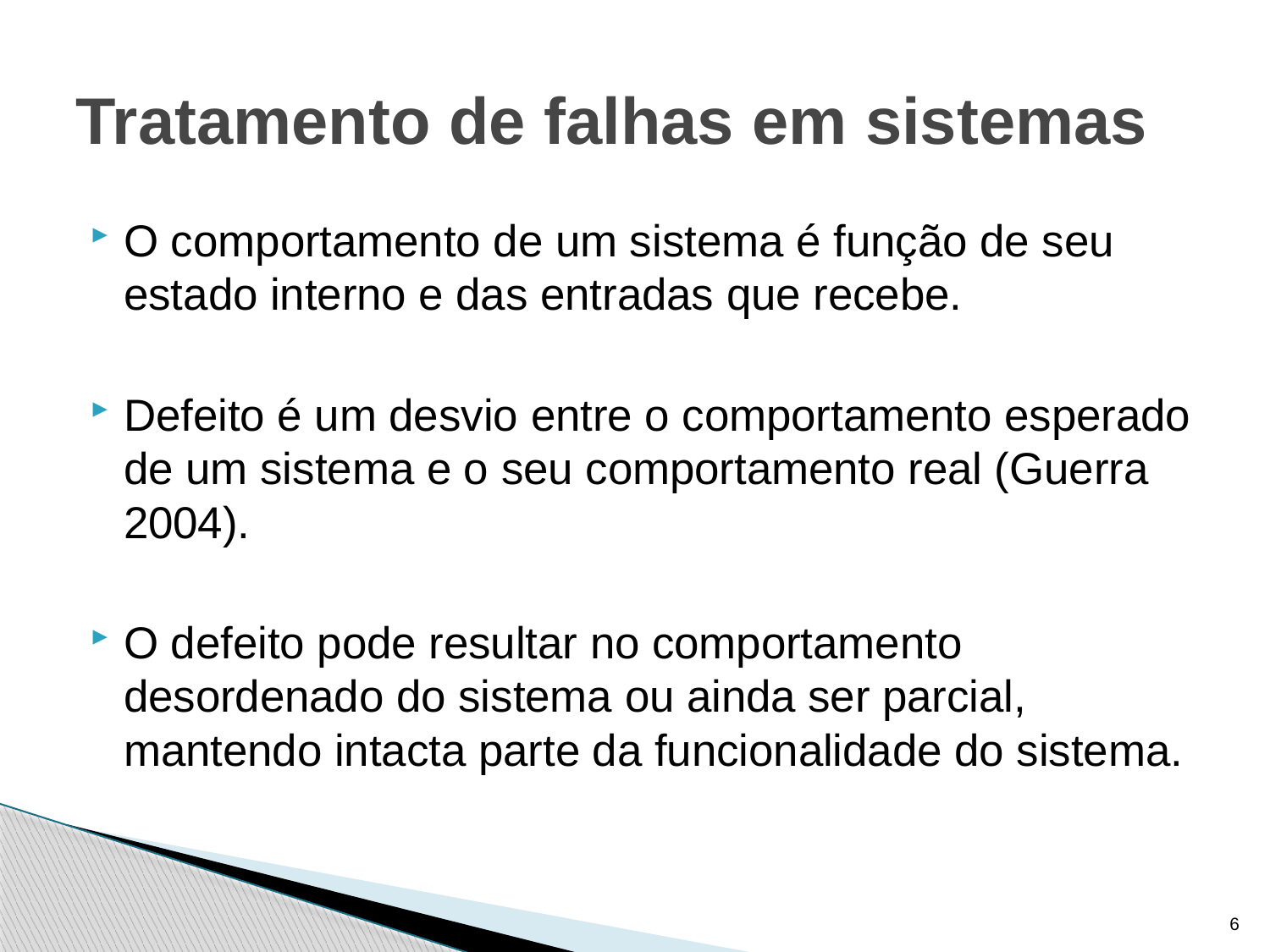

# Tratamento de falhas em sistemas
O comportamento de um sistema é função de seu estado interno e das entradas que recebe.

Defeito é um desvio entre o comportamento esperado de um sistema e o seu comportamento real (Guerra 2004).

O defeito pode resultar no comportamento desordenado do sistema ou ainda ser parcial, mantendo intacta parte da funcionalidade do sistema.
6